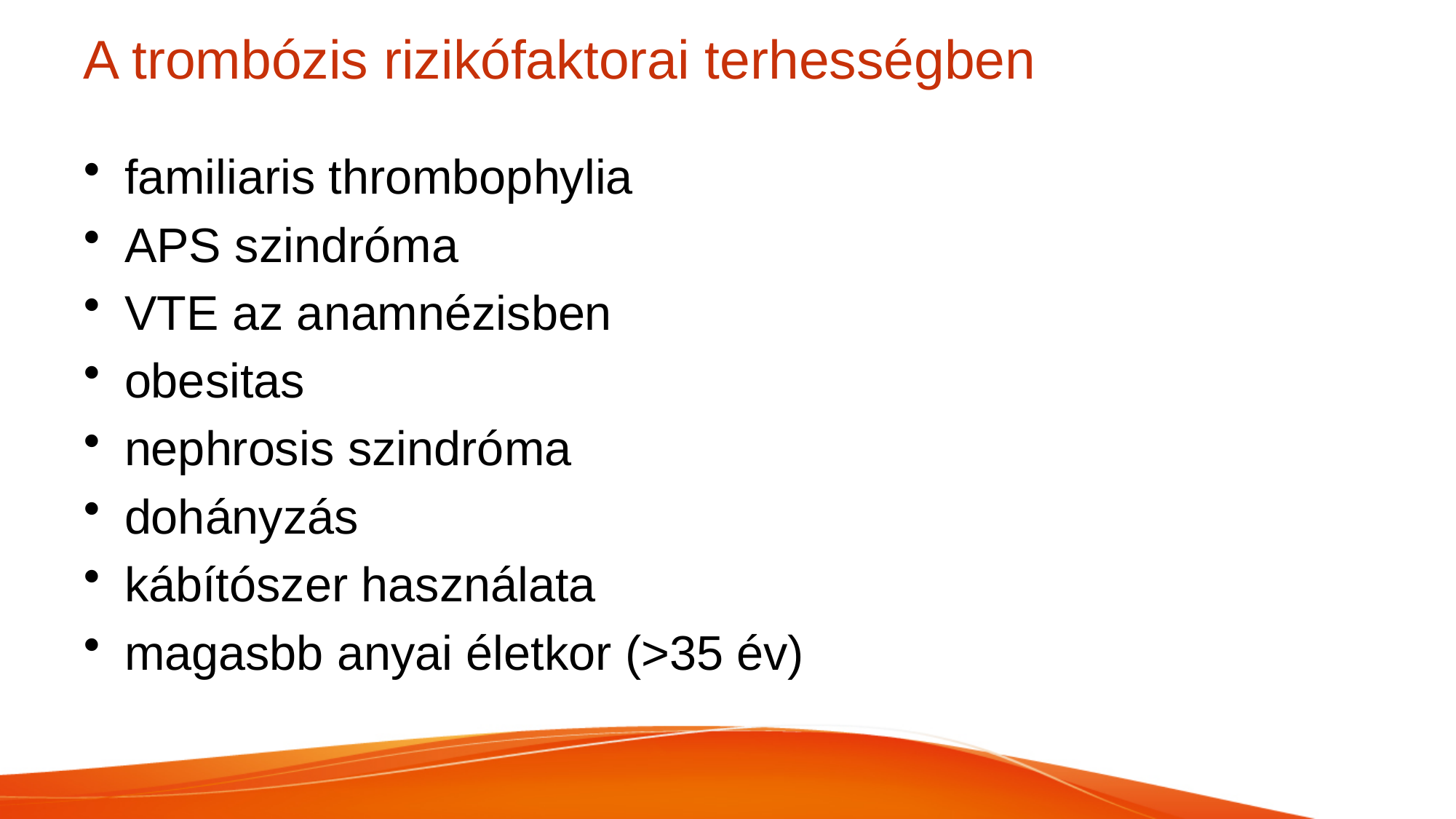

# A trombózis rizikófaktorai terhességben
familiaris thrombophylia
APS szindróma
VTE az anamnézisben
obesitas
nephrosis szindróma
dohányzás
kábítószer használata
magasbb anyai életkor (>35 év)